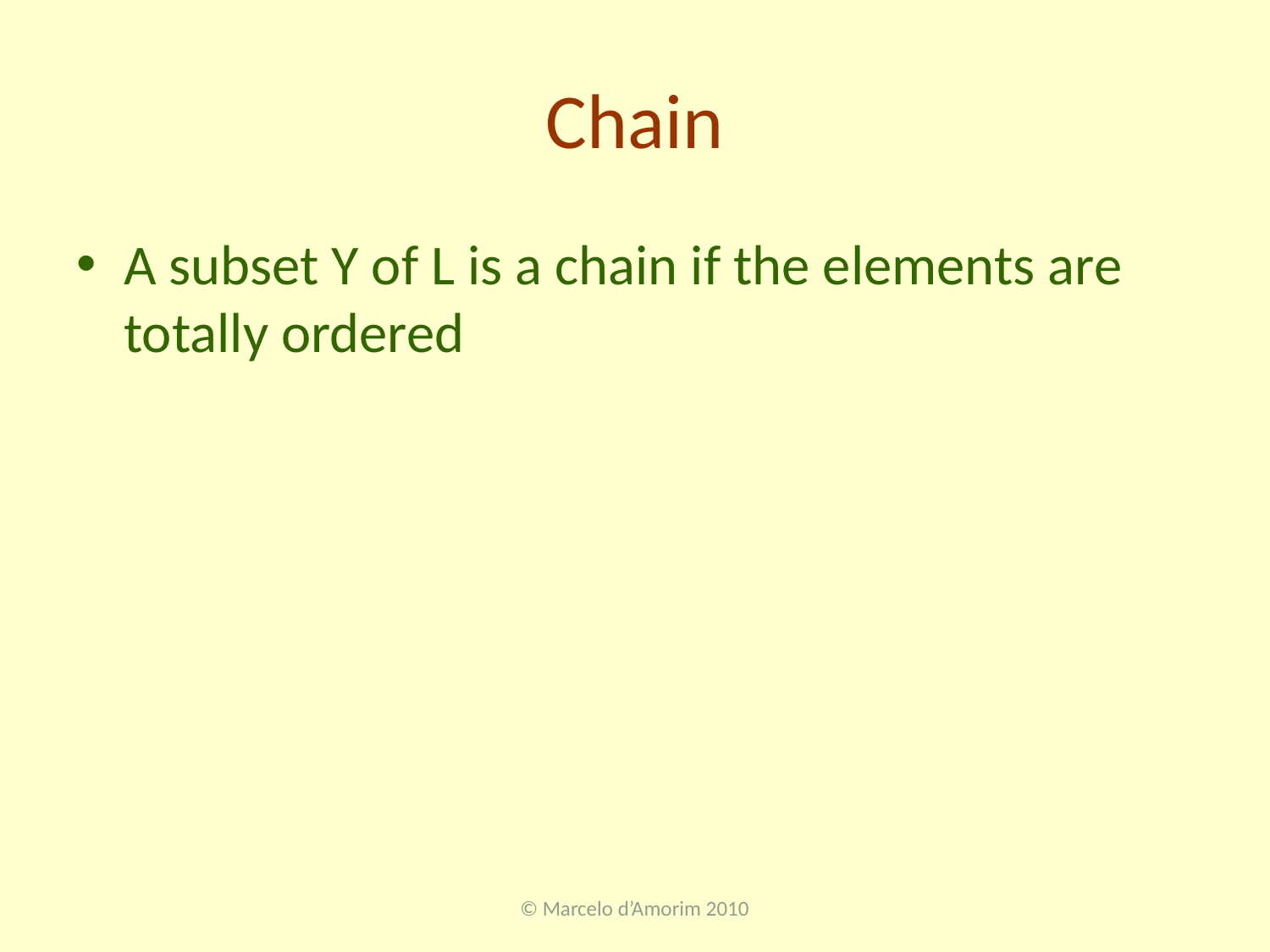

# Chain
A subset Y of L is a chain if the elements are totally ordered
© Marcelo d’Amorim 2010